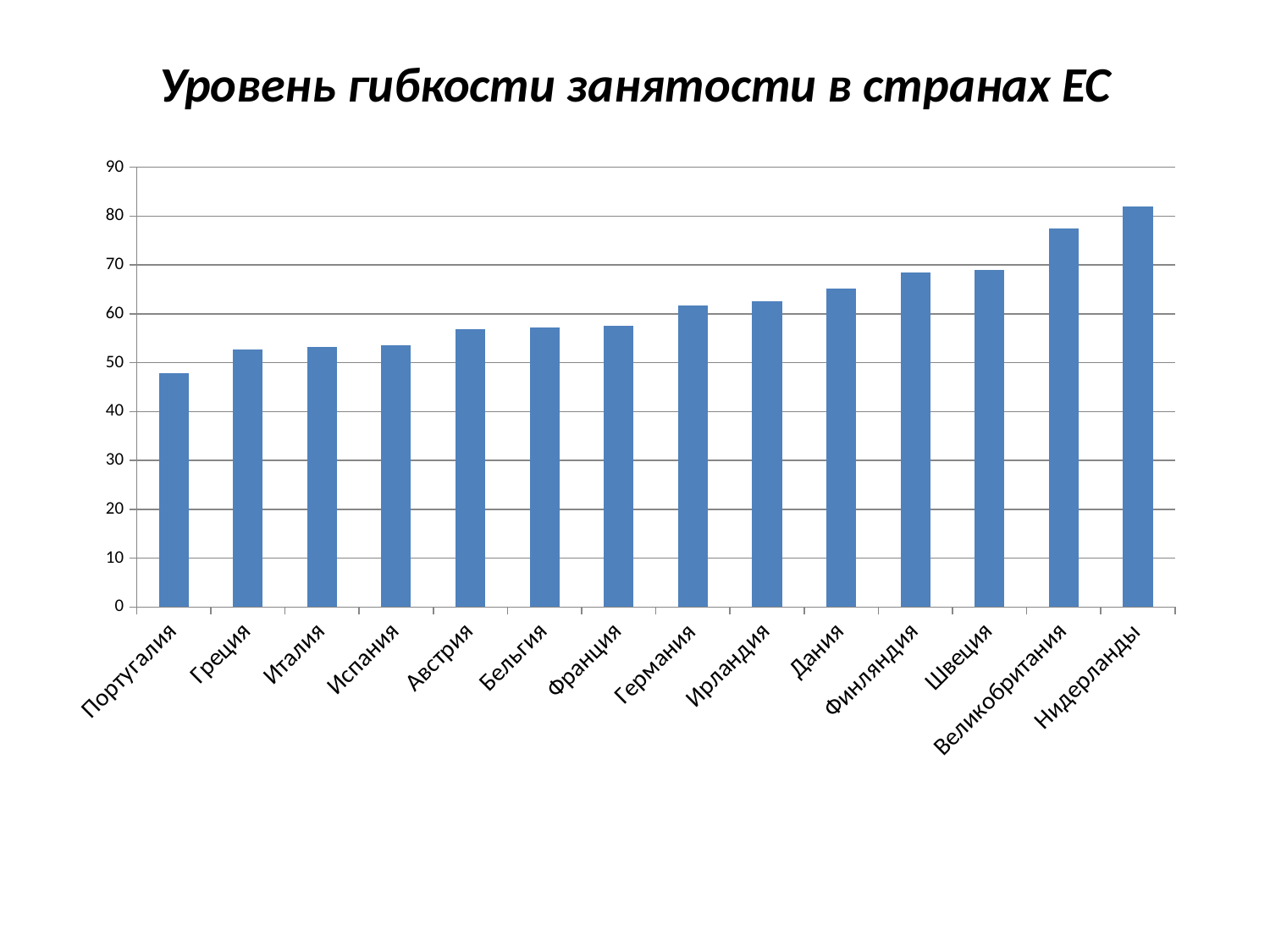

# Уровень гибкости занятости в странах ЕС

### Chart

| Category |  |
|---|---|
| Португалия | 47.9 |
| Греция | 52.7 |
| Италия | 53.3 |
| Испания | 53.5 |
| Австрия | 56.9 |
| Бельгия | 57.3 |
| Франция | 57.6 |
| Германия | 61.8 |
| Ирландия | 62.5 |
| Дания | 65.2 |
| Финляндия | 68.5 |
| Швеция | 69.0 |
| Великобритания | 77.4 |
| Нидерланды | 81.9 |